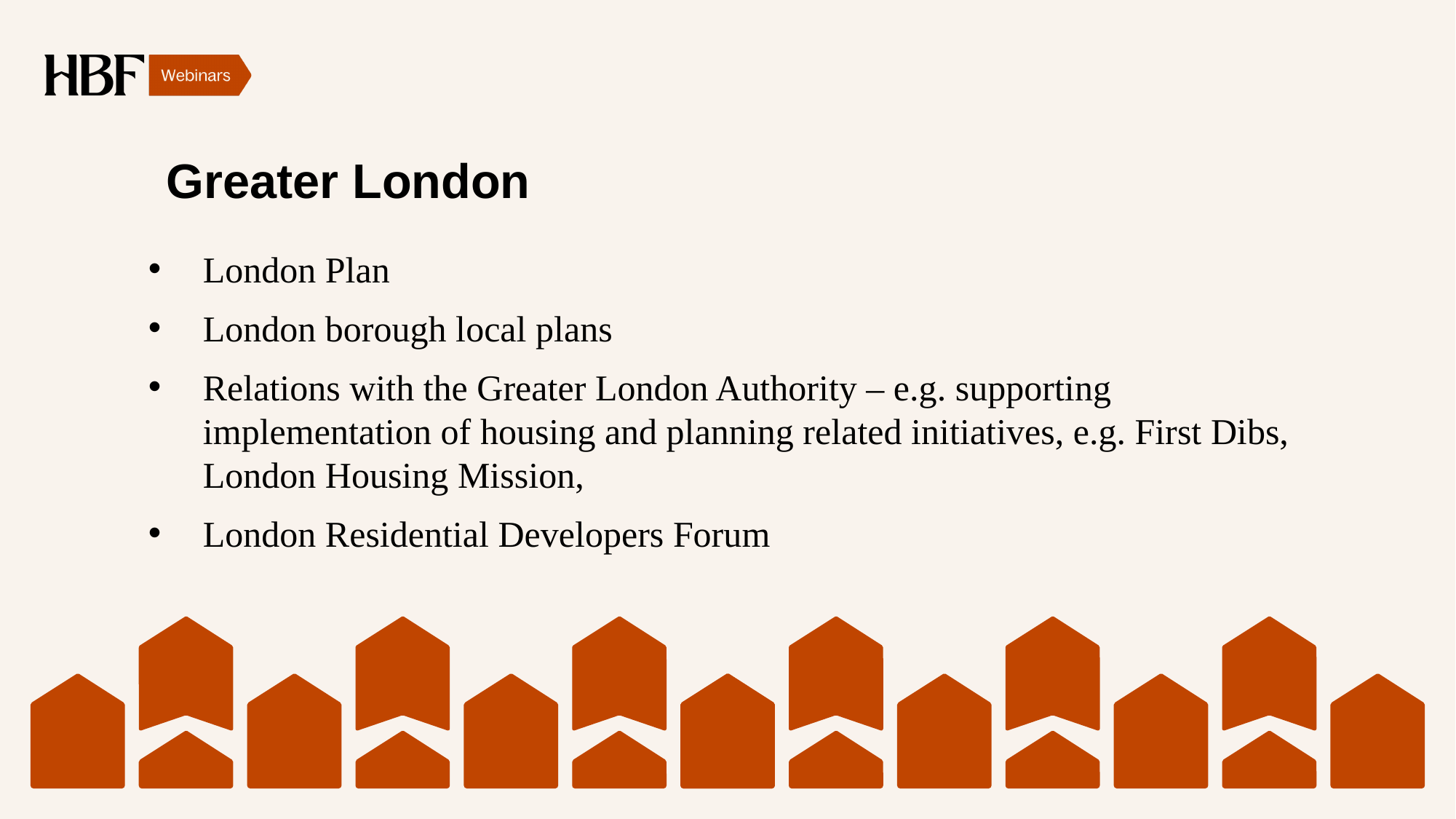

#
Greater London
London Plan
London borough local plans
Relations with the Greater London Authority – e.g. supporting implementation of housing and planning related initiatives, e.g. First Dibs, London Housing Mission,
London Residential Developers Forum